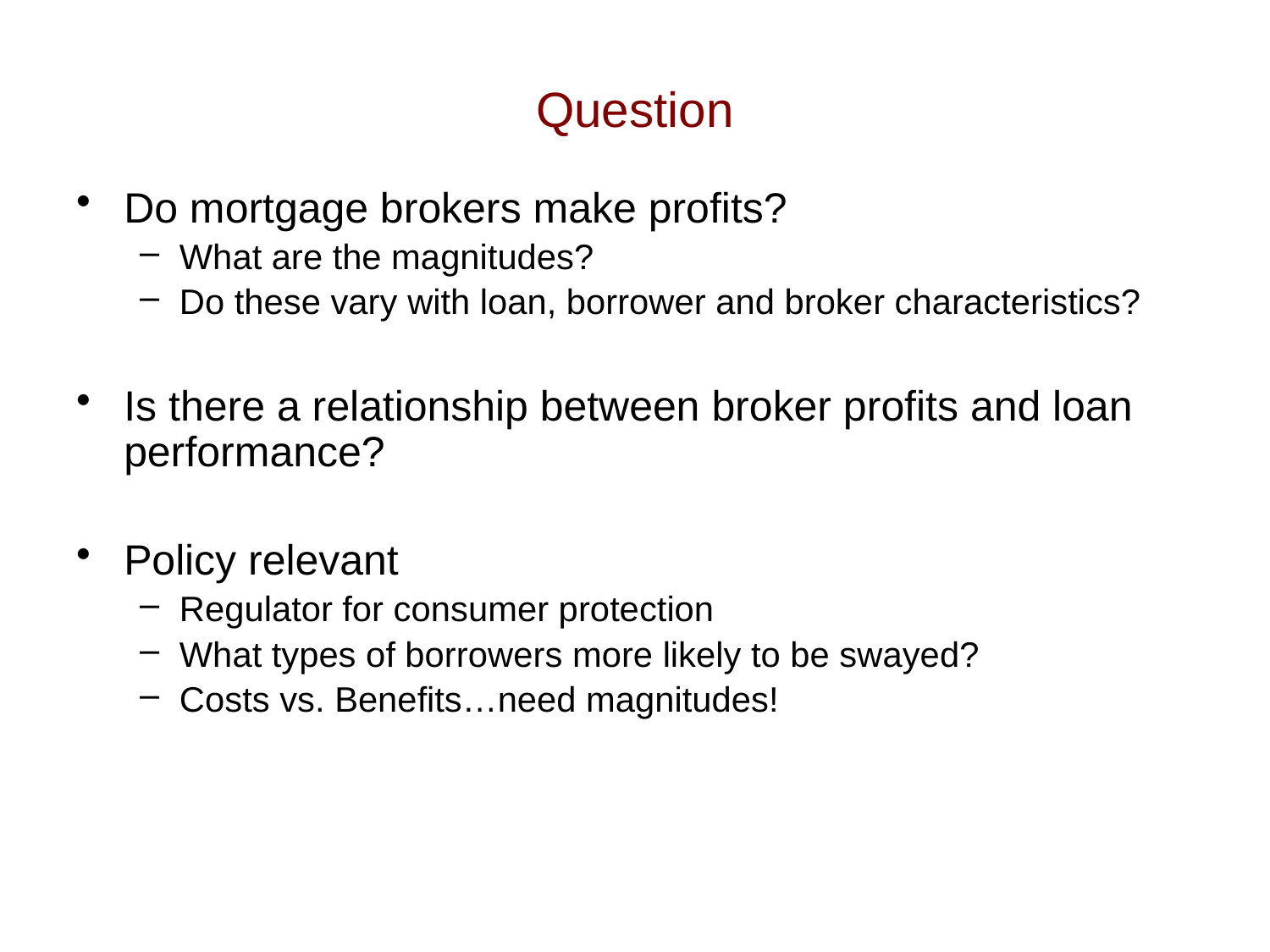

# Question
Do mortgage brokers make profits?
What are the magnitudes?
Do these vary with loan, borrower and broker characteristics?

Is there a relationship between broker profits and loan performance?

Policy relevant
Regulator for consumer protection
What types of borrowers more likely to be swayed?
Costs vs. Benefits…need magnitudes!